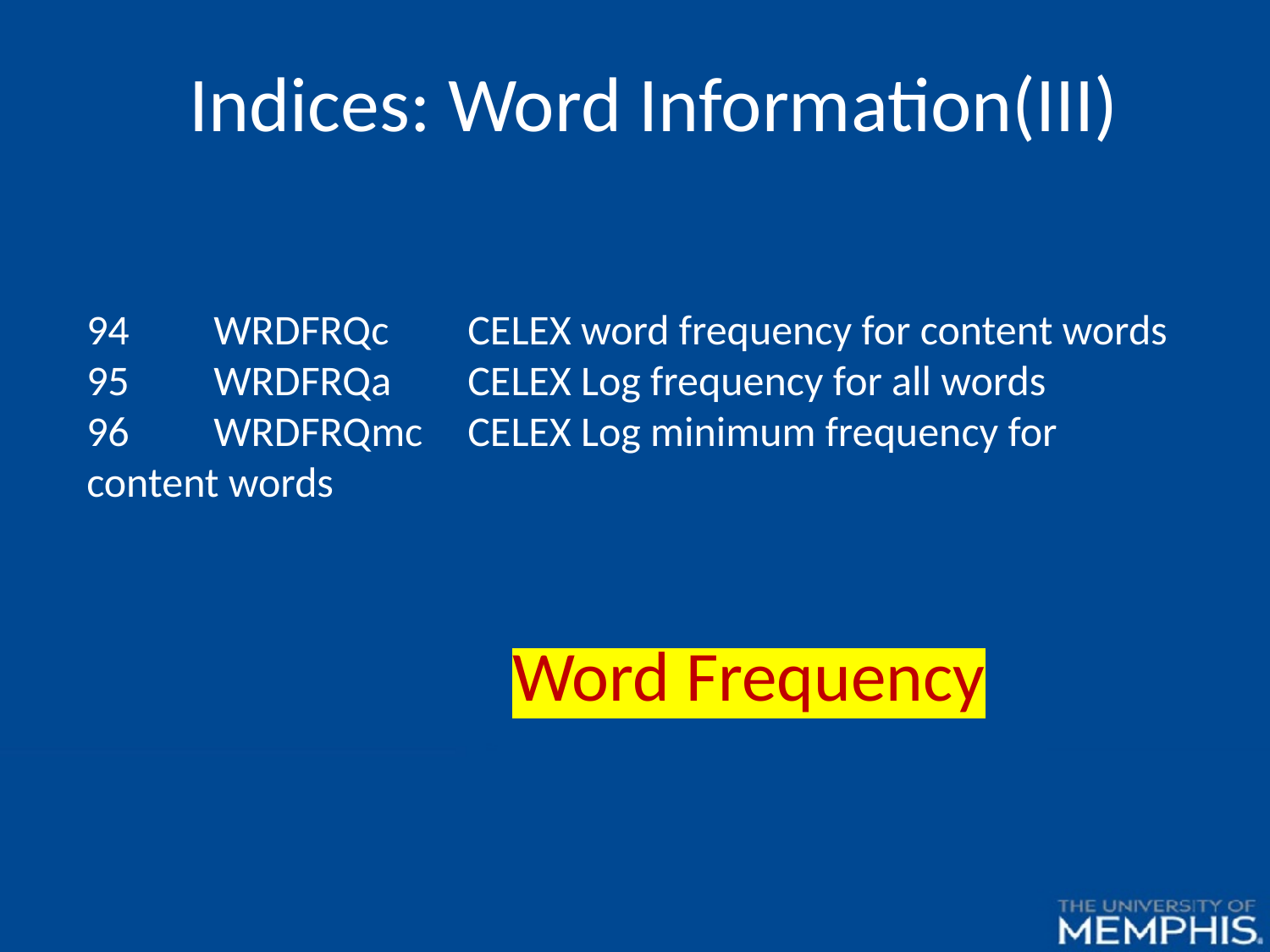

Indices: Word Information(III)

94	WRDFRQc	CELEX word frequency for content words
95	WRDFRQa	CELEX Log frequency for all words
96	WRDFRQmc	CELEX Log minimum frequency for content words

Word Frequency